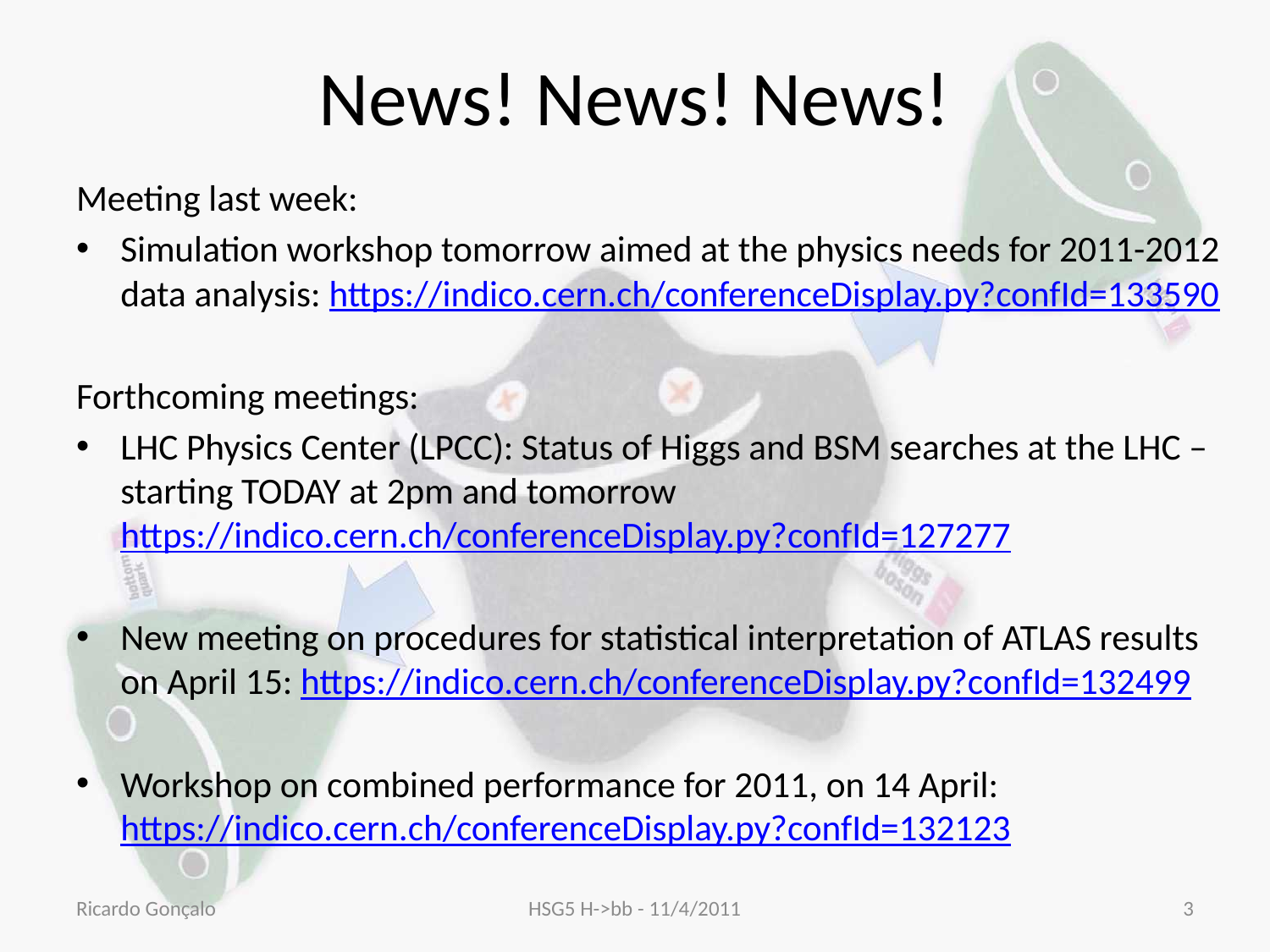

# News! News! News!
Meeting last week:
Simulation workshop tomorrow aimed at the physics needs for 2011-2012 data analysis: https://indico.cern.ch/conferenceDisplay.py?confId=133590

Forthcoming meetings:
LHC Physics Center (LPCC): Status of Higgs and BSM searches at the LHC – starting TODAY at 2pm and tomorrow https://indico.cern.ch/conferenceDisplay.py?confId=127277

New meeting on procedures for statistical interpretation of ATLAS results on April 15: https://indico.cern.ch/conferenceDisplay.py?confId=132499

Workshop on combined performance for 2011, on 14 April: https://indico.cern.ch/conferenceDisplay.py?confId=132123

Ricardo Gonçalo
HSG5 H->bb - 11/4/2011
3